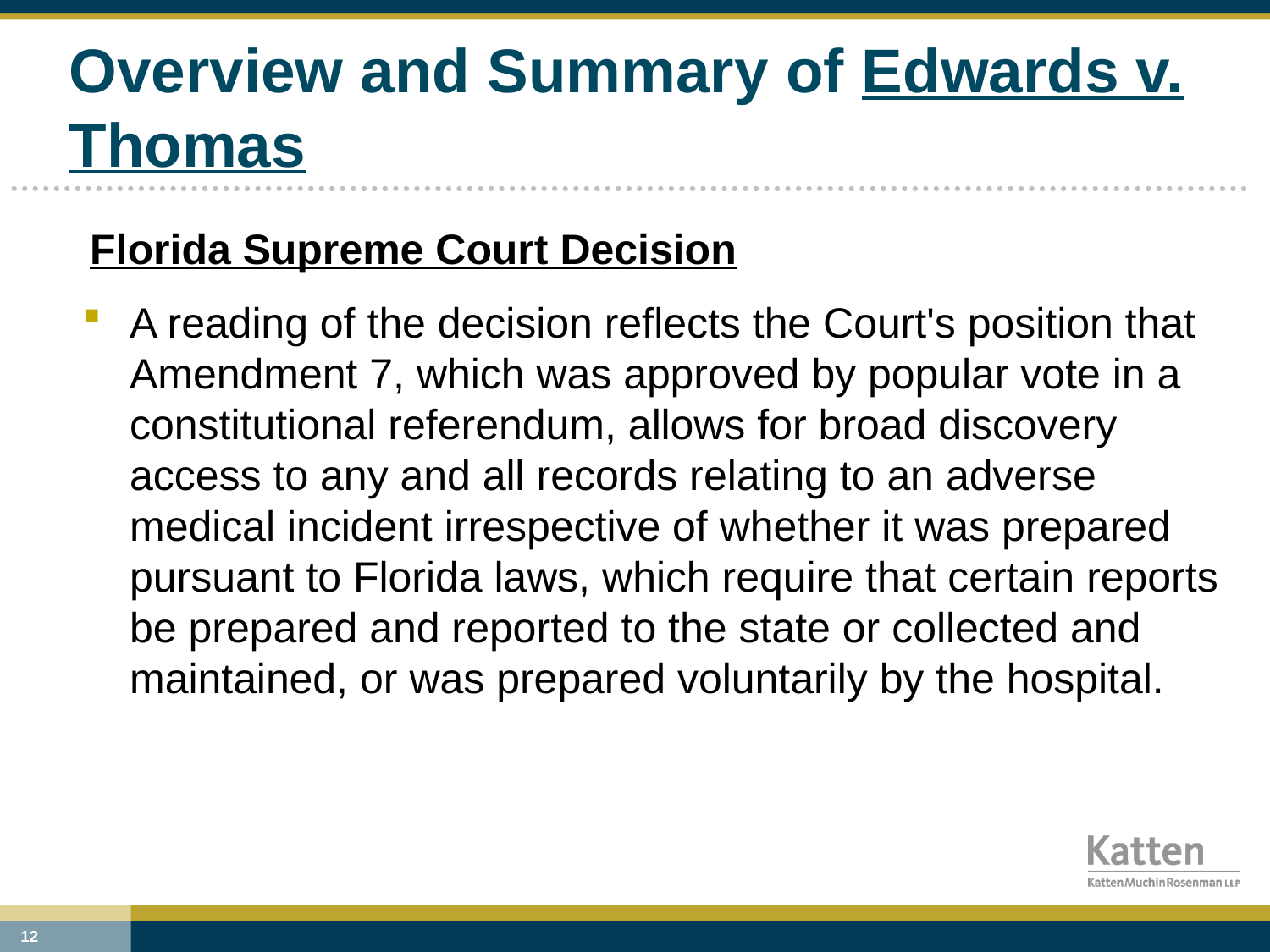

# Overview and Summary of Edwards v. Thomas
Florida Supreme Court Decision
A reading of the decision reflects the Court's position that Amendment 7, which was approved by popular vote in a constitutional referendum, allows for broad discovery access to any and all records relating to an adverse medical incident irrespective of whether it was prepared pursuant to Florida laws, which require that certain reports be prepared and reported to the state or collected and maintained, or was prepared voluntarily by the hospital.